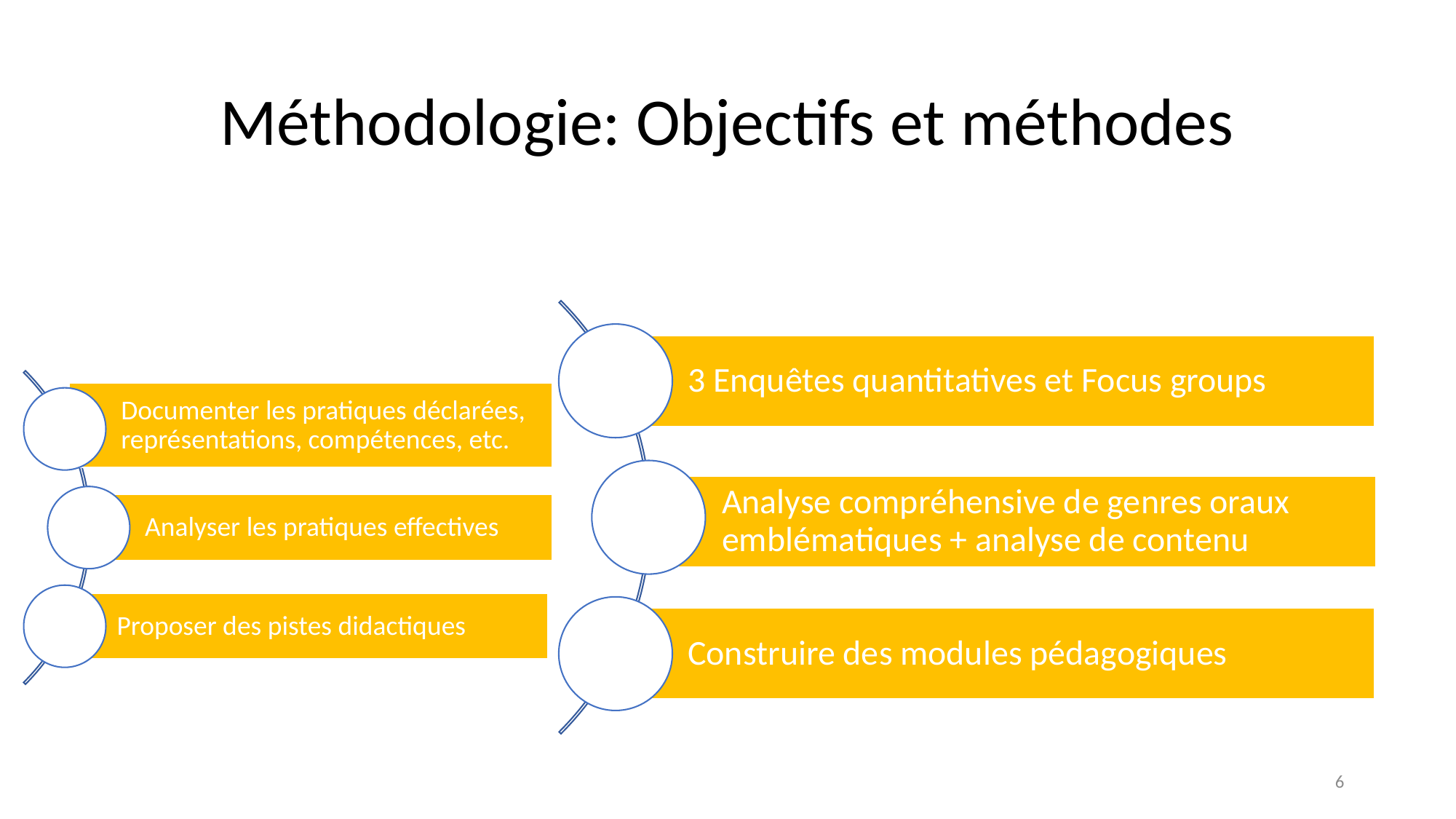

# Méthodologie: Objectifs et méthodes
3 Enquêtes quantitatives et Focus groups
Analyse compréhensive de genres oraux emblématiques + analyse de contenu
Construire des modules pédagogiques
Documenter les pratiques déclarées, représentations, compétences, etc.
Analyser les pratiques effectives
Proposer des pistes didactiques
6